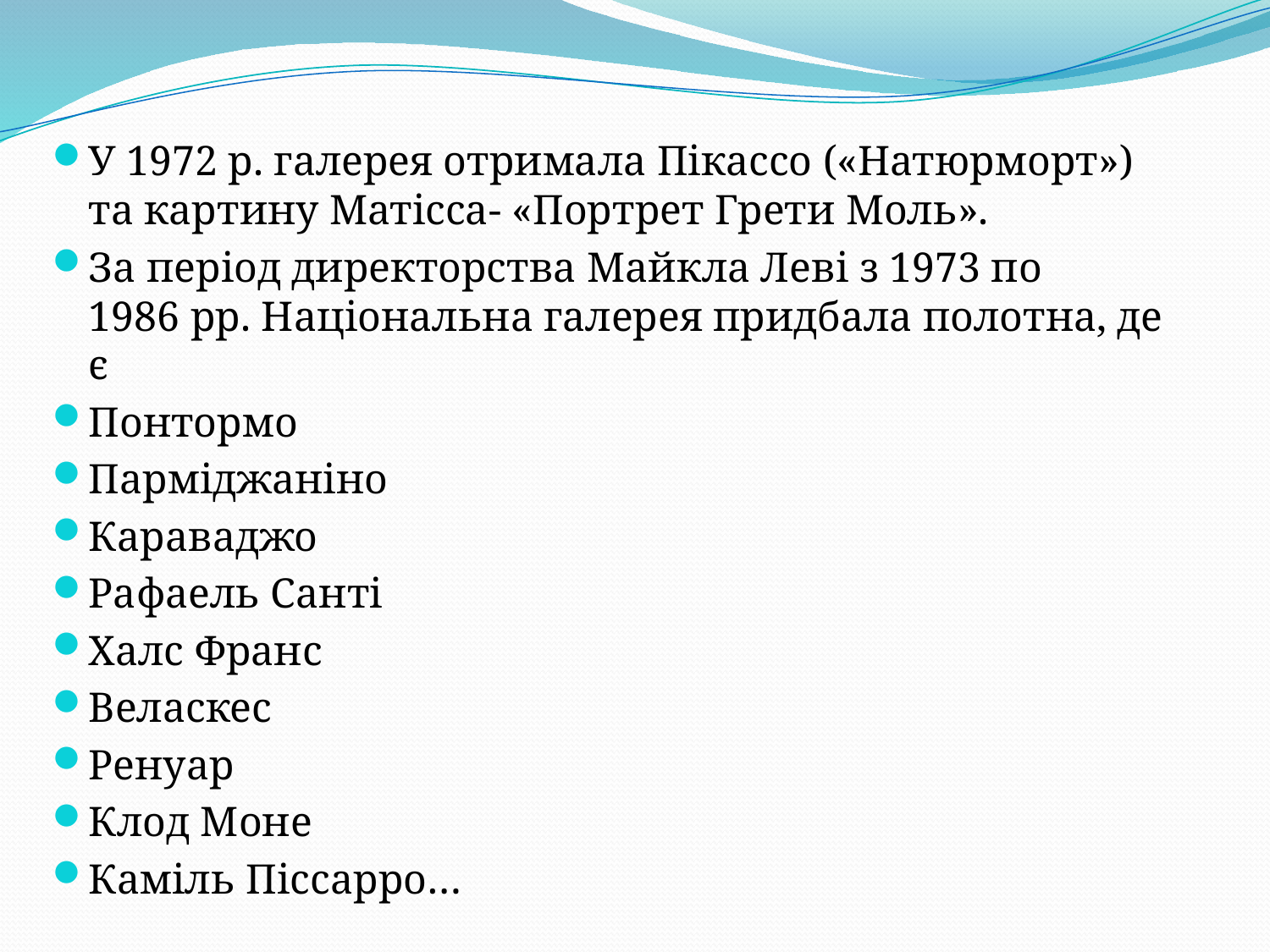

У 1972 р. галерея отримала Пікассо («Натюрморт») та картину Матісса- «Портрет Грети Моль».
За період директорства Майкла Леві з 1973 по 1986 рр. Національна галерея придбала полотна, де є
Понтормо
Парміджаніно
Караваджо
Рафаель Санті
Халс Франс
Веласкес
Ренуар
Клод Моне
Каміль Піссарро…